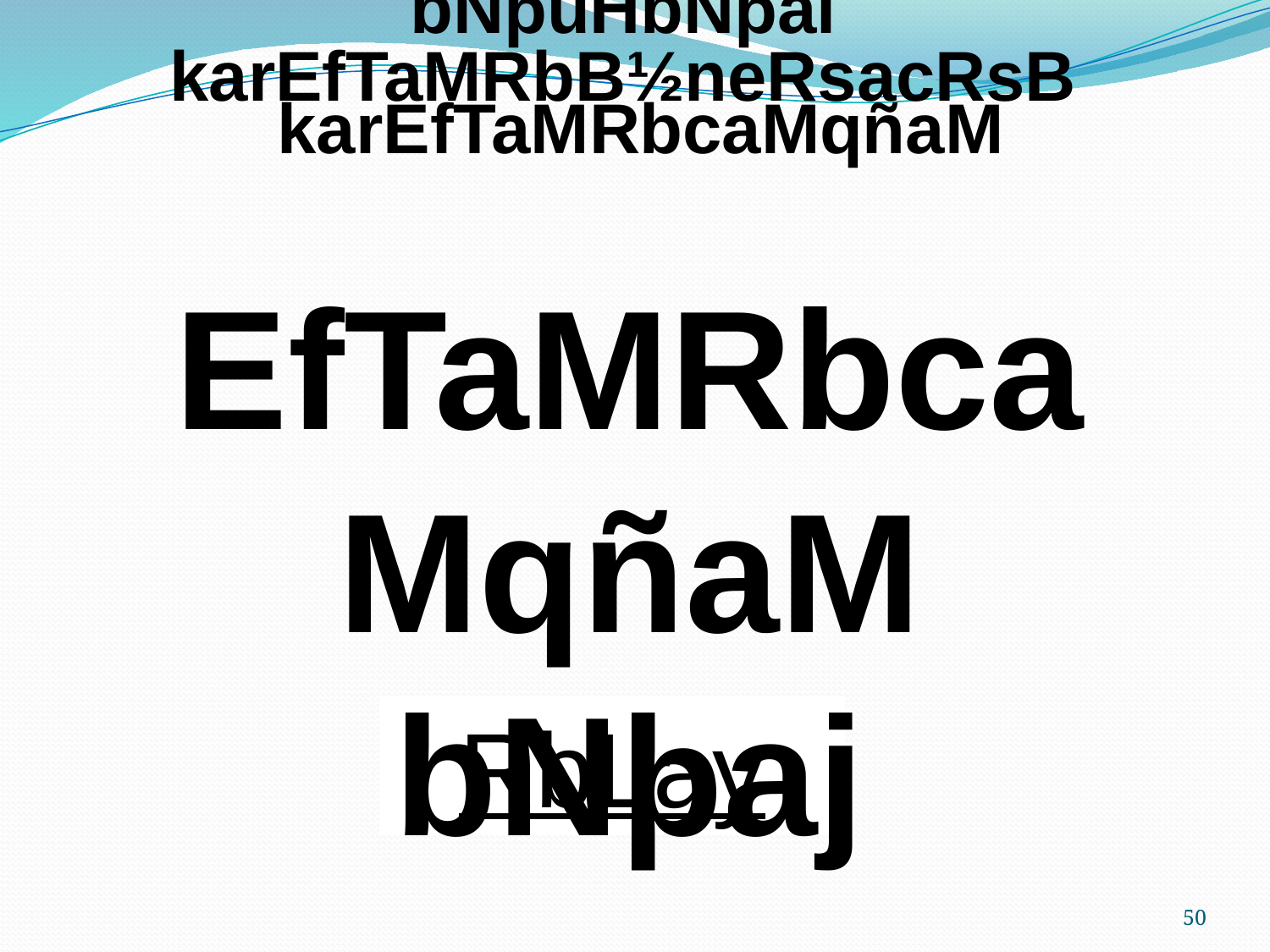

bNþúHbNþal
karEfTaMRbB½neRsacRsB
karEfTaMRbcaMqñaM
EfTaMRbcaMqñaM
bNþaj
RbLay
50